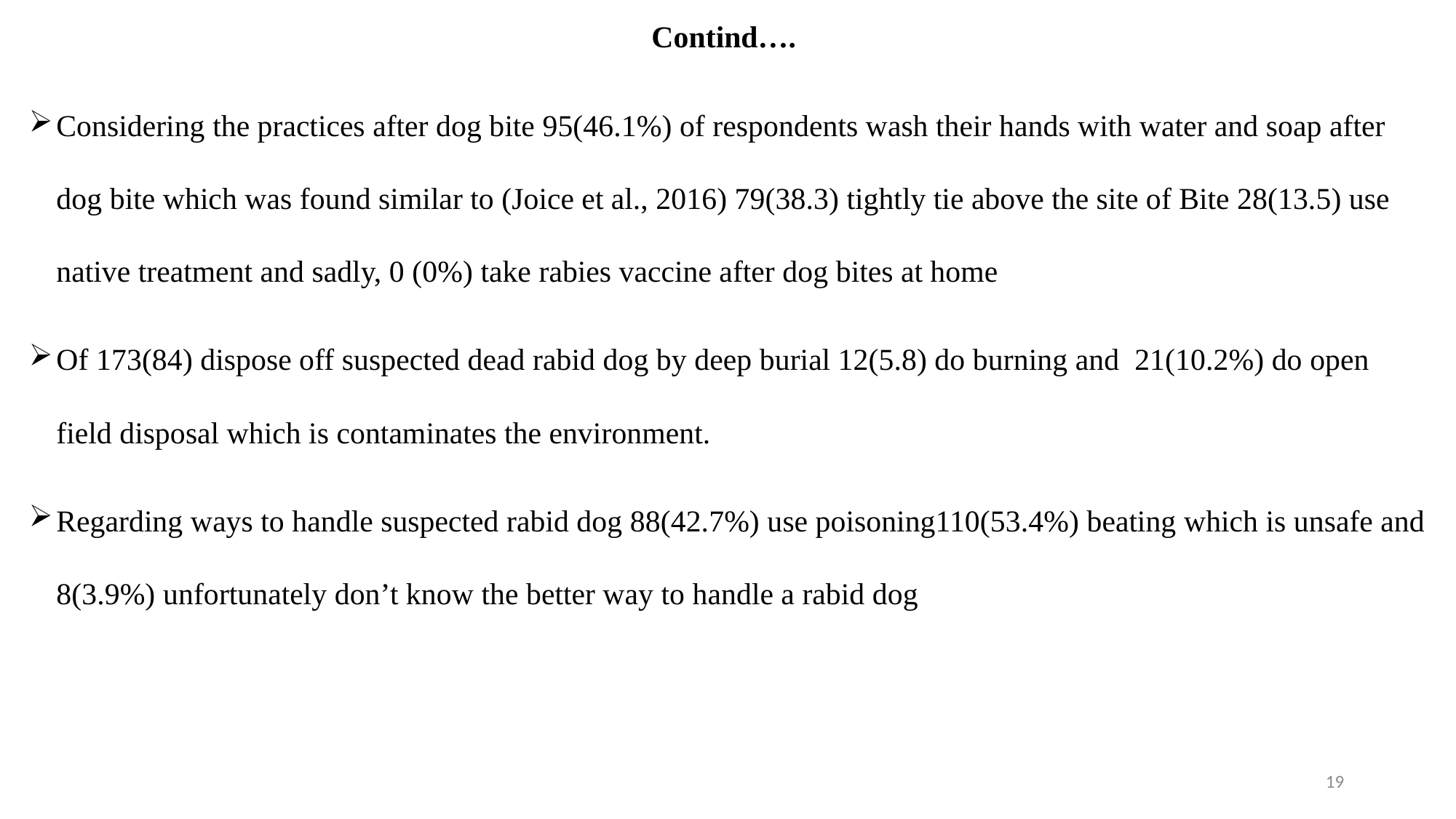

# Contind….
Considering the practices after dog bite 95(46.1%) of respondents wash their hands with water and soap after dog bite which was found similar to (Joice et al., 2016) 79(38.3) tightly tie above the site of Bite 28(13.5) use native treatment and sadly, 0 (0%) take rabies vaccine after dog bites at home
Of 173(84) dispose off suspected dead rabid dog by deep burial 12(5.8) do burning and  21(10.2%) do open field disposal which is contaminates the environment.
Regarding ways to handle suspected rabid dog 88(42.7%) use poisoning110(53.4%) beating which is unsafe and 8(3.9%) unfortunately don’t know the better way to handle a rabid dog

19